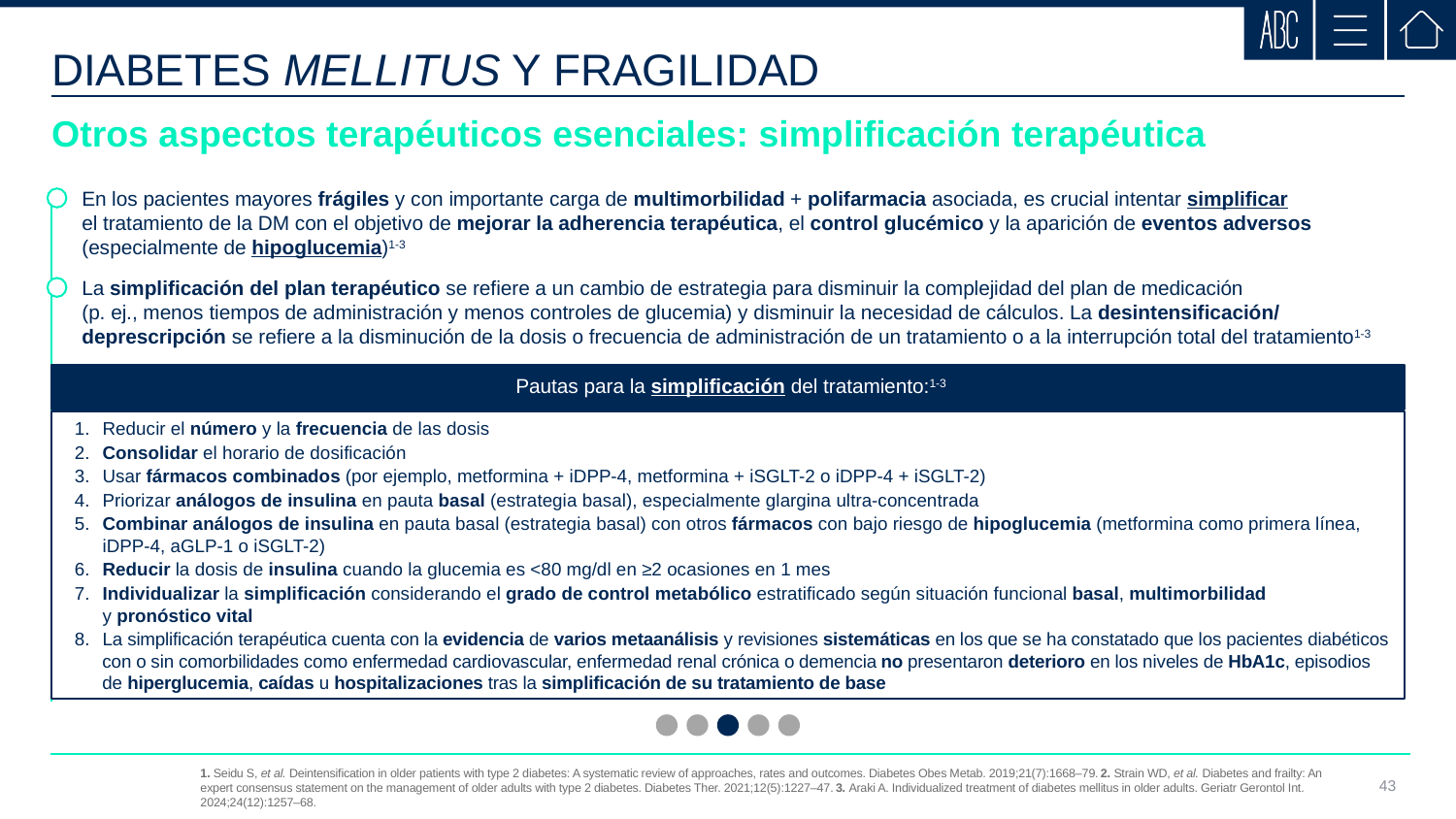

DIABETES MELLITUS Y FRAGILIDAD

Otros aspectos terapéuticos esenciales: simplificación terapéutica
En los pacientes mayores frágiles y con importante carga de multimorbilidad + polifarmacia asociada, es crucial intentar simplificar
el tratamiento de la DM con el objetivo de mejorar la adherencia terapéutica, el control glucémico y la aparición de eventos adversos (especialmente de hipoglucemia)1-3

La simplificación del plan terapéutico se refiere a un cambio de estrategia para disminuir la complejidad del plan de medicación
(p. ej., menos tiempos de administración y menos controles de glucemia) y disminuir la necesidad de cálculos. La desintensificación/ deprescripción se refiere a la disminución de la dosis o frecuencia de administración de un tratamiento o a la interrupción total del tratamiento1-3

Pautas para la simplificación del tratamiento:1-3
 Reducir el número y la frecuencia de las dosis
 Consolidar el horario de dosificación
 Usar fármacos combinados (por ejemplo, metformina + iDPP-4, metformina + iSGLT-2 o iDPP-4 + iSGLT-2)
 Priorizar análogos de insulina en pauta basal (estrategia basal), especialmente glargina ultra-concentrada
 Combinar análogos de insulina en pauta basal (estrategia basal) con otros fármacos con bajo riesgo de hipoglucemia (metformina como primera línea,
 iDPP-4, aGLP-1 o iSGLT-2)
 Reducir la dosis de insulina cuando la glucemia es <80 mg/dl en ≥2 ocasiones en 1 mes
 Individualizar la simplificación considerando el grado de control metabólico estratificado según situación funcional basal, multimorbilidad
 y pronóstico vital
 La simplificación terapéutica cuenta con la evidencia de varios metaanálisis y revisiones sistemáticas en los que se ha constatado que los pacientes diabéticos
 con o sin comorbilidades como enfermedad cardiovascular, enfermedad renal crónica o demencia no presentaron deterioro en los niveles de HbA1c, episodios
 de hiperglucemia, caídas u hospitalizaciones tras la simplificación de su tratamiento de base

1. Seidu S, et al. Deintensification in older patients with type 2 diabetes: A systematic review of approaches, rates and outcomes. Diabetes Obes Metab. 2019;21(7):1668–79. 2. Strain WD, et al. Diabetes and frailty: An expert consensus statement on the management of older adults with type 2 diabetes. Diabetes Ther. 2021;12(5):1227–47. 3. Araki A. Individualized treatment of diabetes mellitus in older adults. Geriatr Gerontol Int. 2024;24(12):1257–68.
43